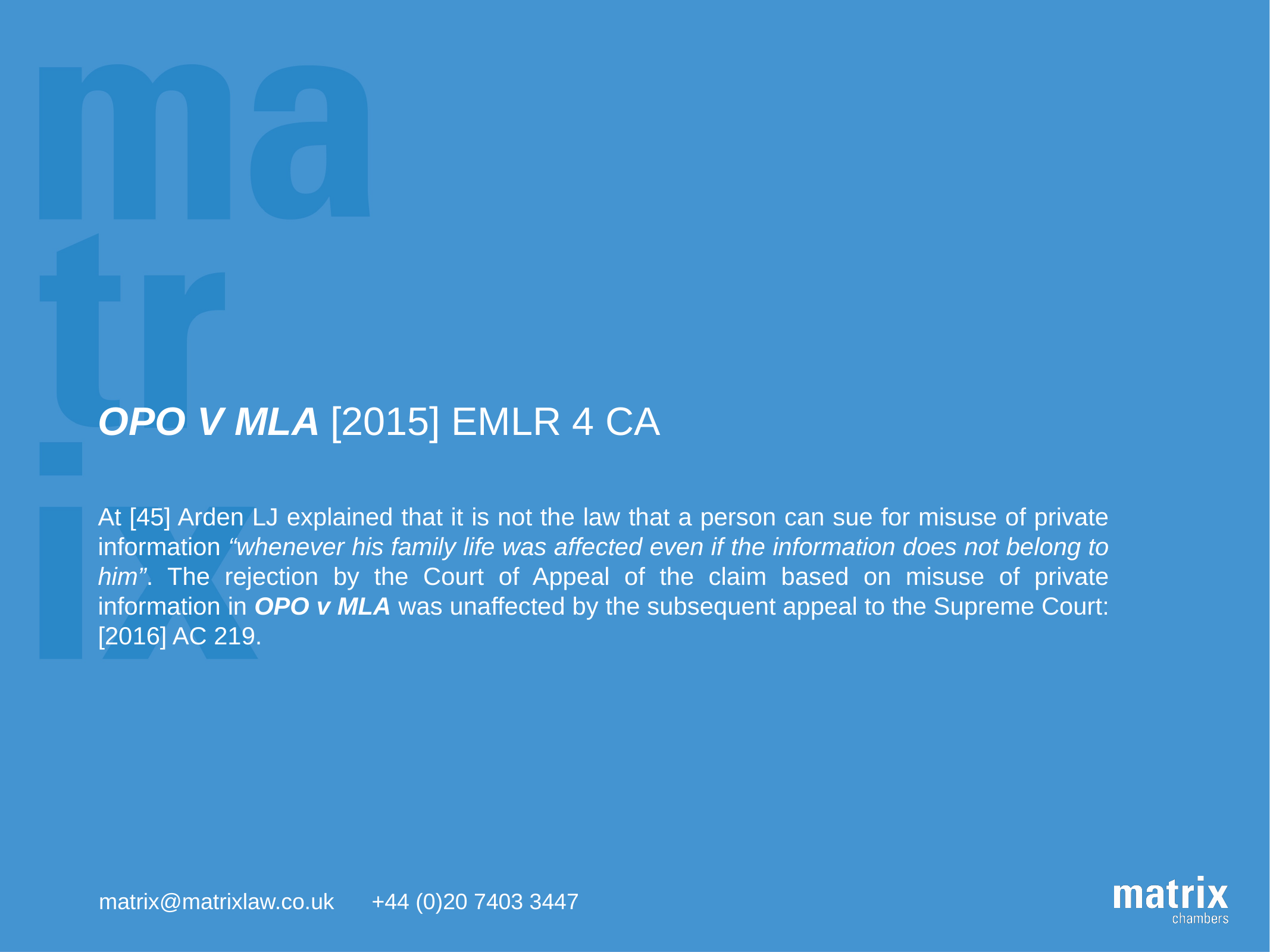

# OPO v MLA [2015] EMLR 4 CA
At [45] Arden LJ explained that it is not the law that a person can sue for misuse of private information “whenever his family life was affected even if the information does not belong to him”. The rejection by the Court of Appeal of the claim based on misuse of private information in OPO v MLA was unaffected by the subsequent appeal to the Supreme Court: [2016] AC 219.